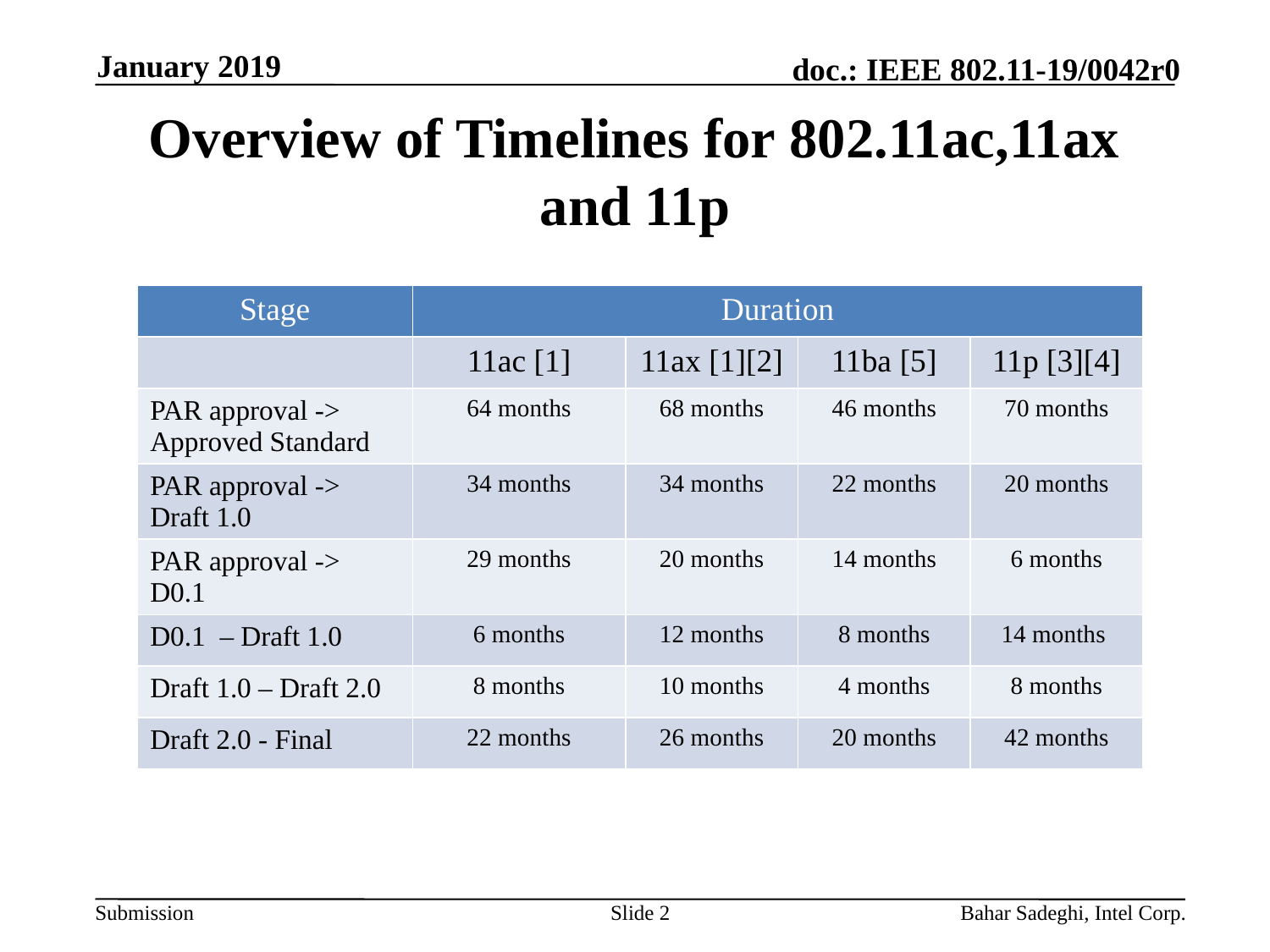

January 2019
# Overview of Timelines for 802.11ac,11ax and 11p
| Stage | Duration |  |  |  |
| --- | --- | --- | --- | --- |
|  | 11ac [1] | 11ax [1][2] | 11ba [5] | 11p [3][4] |
| PAR approval -> Approved Standard | 64 months | 68 months | 46 months | 70 months |
| PAR approval -> Draft 1.0 | 34 months | 34 months | 22 months | 20 months |
| PAR approval -> D0.1 | 29 months | 20 months | 14 months | 6 months |
| D0.1 – Draft 1.0 | 6 months | 12 months | 8 months | 14 months |
| Draft 1.0 – Draft 2.0 | 8 months | 10 months | 4 months | 8 months |
| Draft 2.0 - Final | 22 months | 26 months | 20 months | 42 months |
Slide 2
Bahar Sadeghi, Intel Corp.